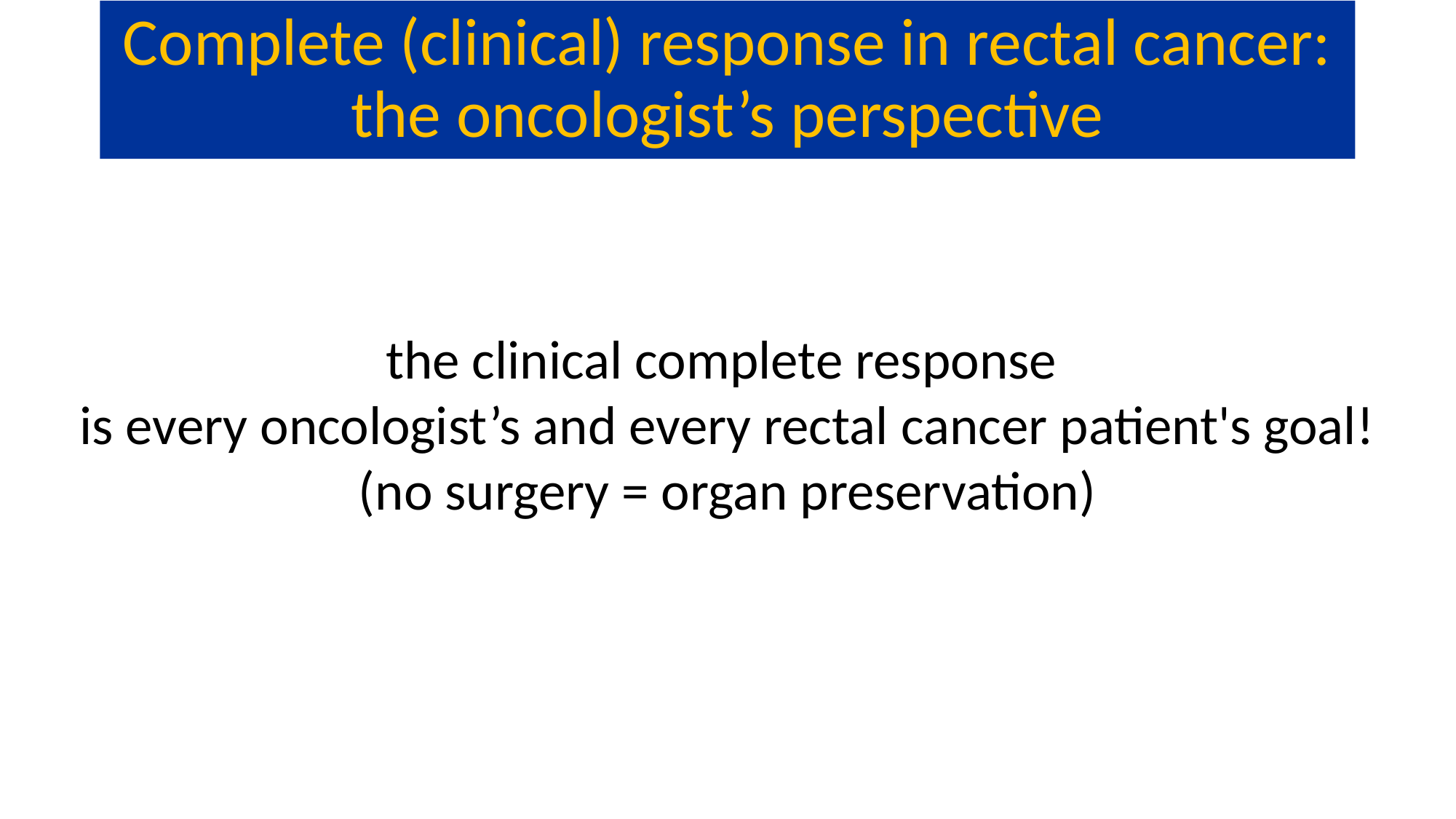

# Complete (clinical) response in rectal cancer: the oncologist’s perspective
the clinical complete response
is every oncologist’s and every rectal cancer patient's goal!
 (no surgery = organ preservation)